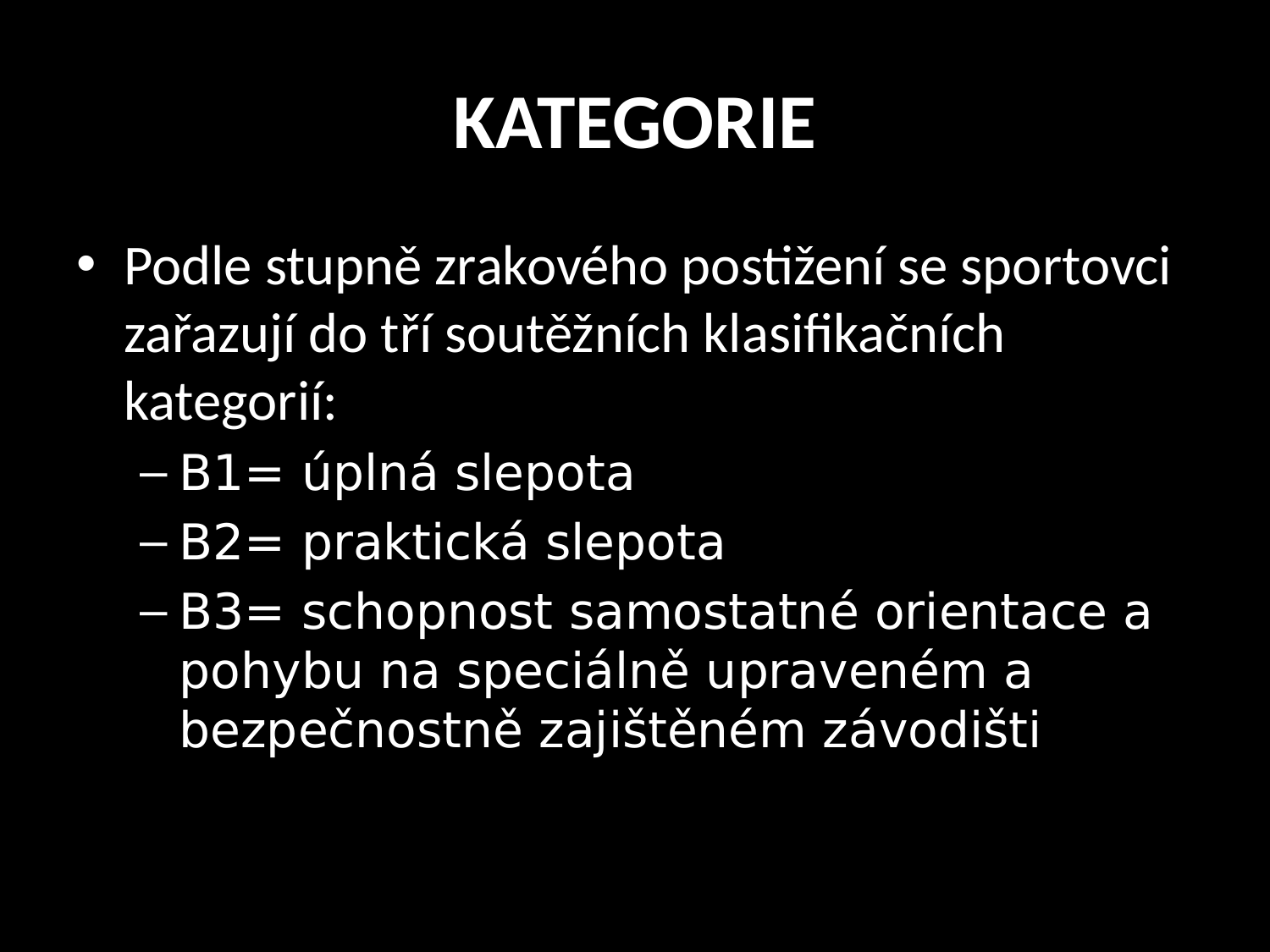

# KATEGORIE
Podle stupně zrakového postižení se sportovci zařazují do tří soutěžních klasifikačních kategorií:
B1= úplná slepota
B2= praktická slepota
B3= schopnost samostatné orientace a pohybu na speciálně upraveném a bezpečnostně zajištěném závodišti